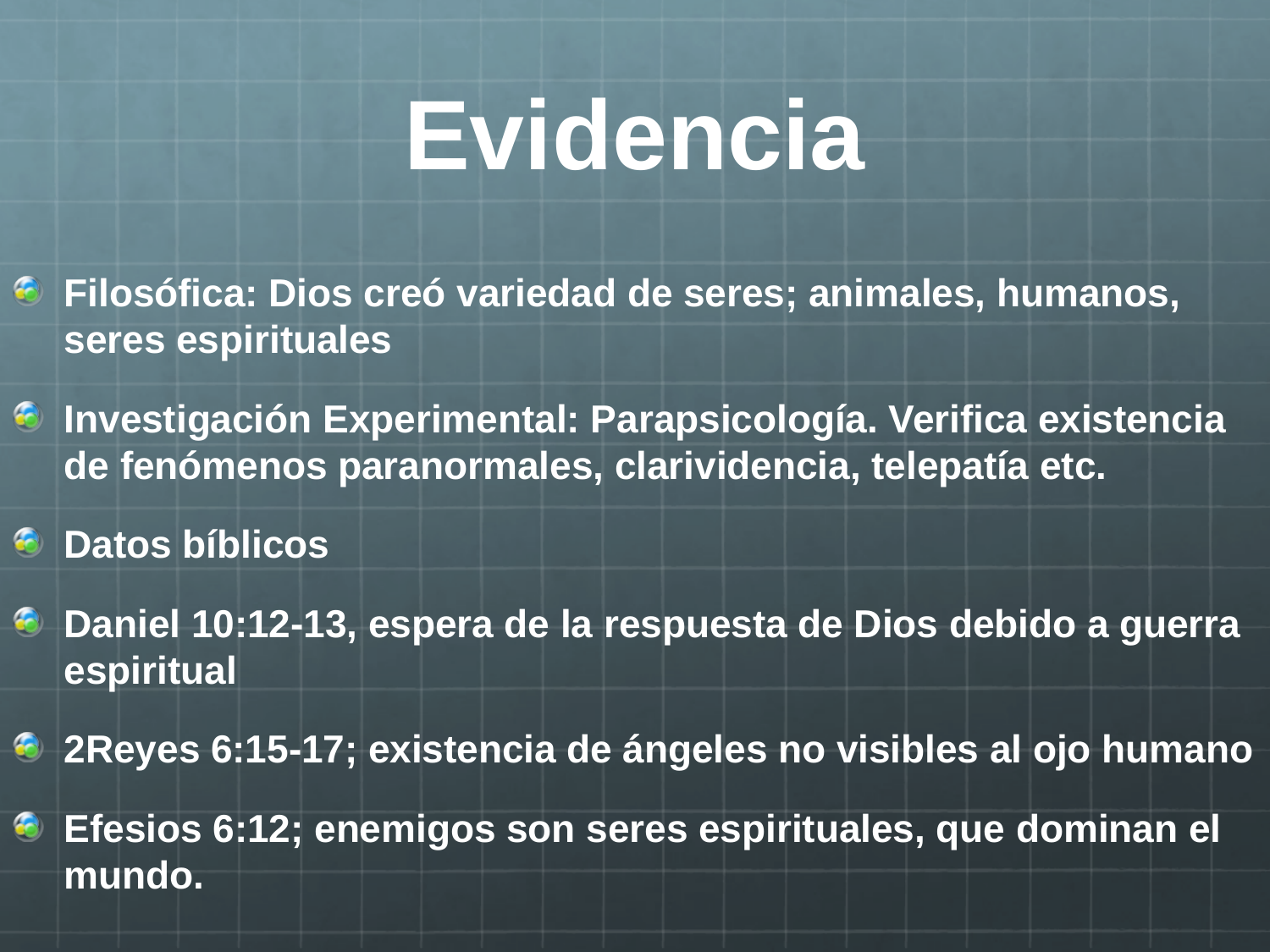

# Evidencia
Filosófica: Dios creó variedad de seres; animales, humanos, seres espirituales
Investigación Experimental: Parapsicología. Verifica existencia de fenómenos paranormales, clarividencia, telepatía etc.
Datos bíblicos
Daniel 10:12-13, espera de la respuesta de Dios debido a guerra espiritual
2Reyes 6:15-17; existencia de ángeles no visibles al ojo humano
Efesios 6:12; enemigos son seres espirituales, que dominan el mundo.